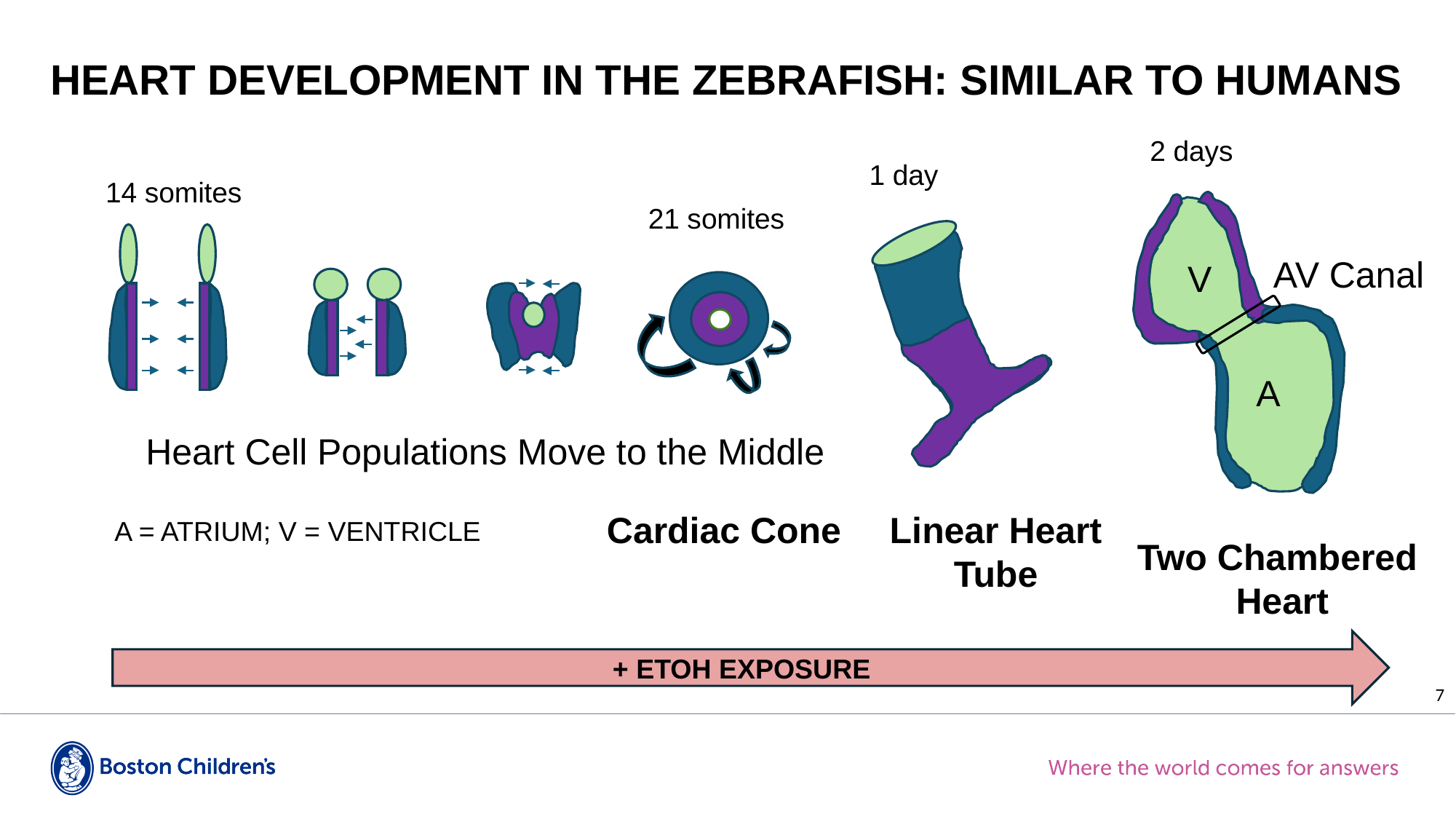

# HEART DEVELOPMENT IN THE ZEBRAFISH: SIMILAR TO HUMANS
2 days
1 day
14 somites

21 somites

AV Canal
V

A
Heart Cell Populations Move to the Middle
Cardiac Cone
Linear Heart
Tube
A = ATRIUM; V = VENTRICLE
Two Chambered
Heart
+ ETOH EXPOSURE